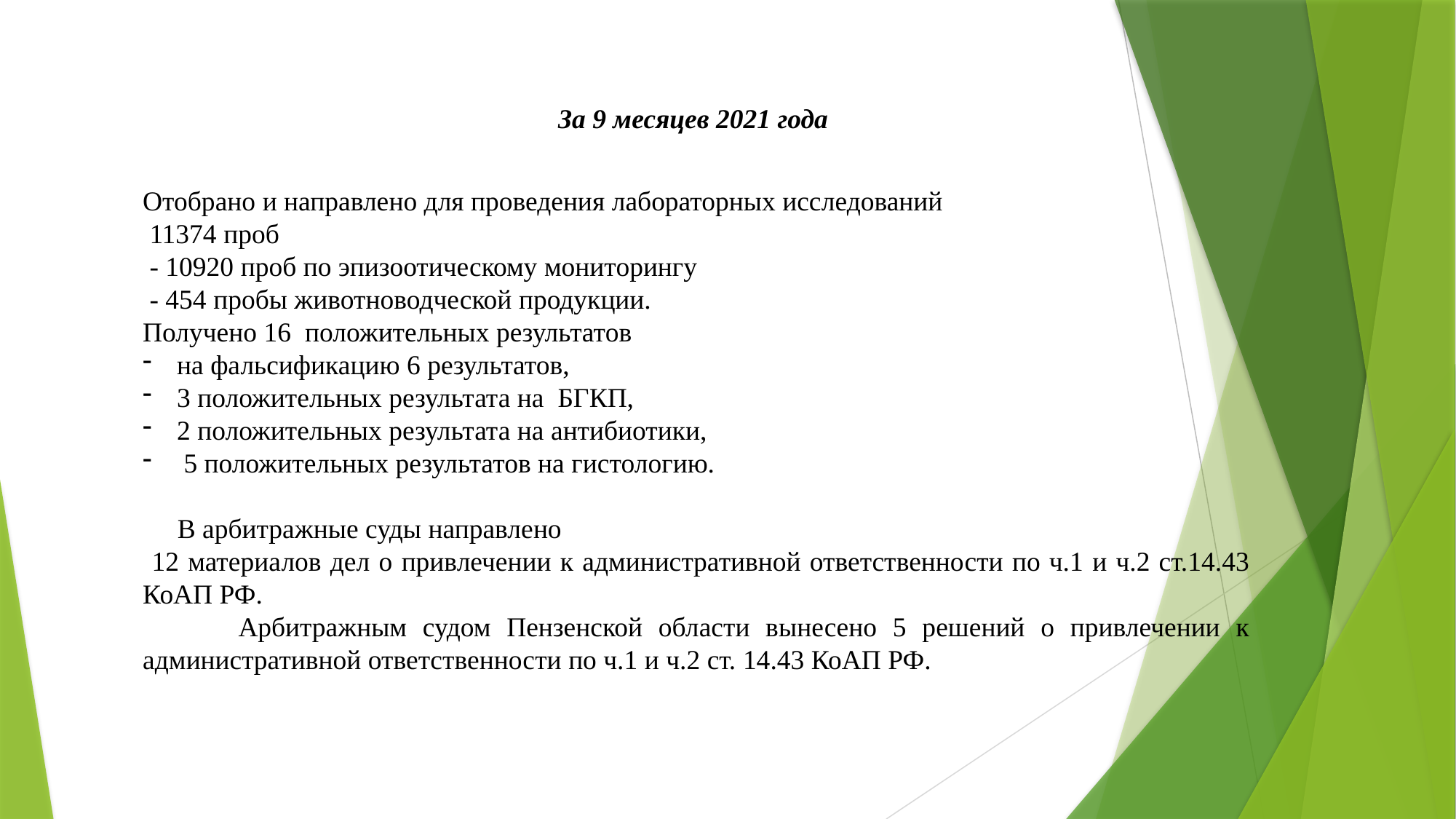

За 9 месяцев 2021 года

Отобрано и направлено для проведения лабораторных исследований
 11374 проб
 - 10920 проб по эпизоотическому мониторингу
 - 454 пробы животноводческой продукции.
Получено 16  положительных результатов
на фальсификацию 6 результатов,
3 положительных результата на  БГКП,
2 положительных результата на антибиотики,
 5 положительных результатов на гистологию.

     В арбитражные суды направлено
 12 материалов дел о привлечении к административной ответственности по ч.1 и ч.2 ст.14.43 КоАП РФ.
      Арбитражным судом Пензенской области вынесено 5 решений о привлечении к административной ответственности по ч.1 и ч.2 ст. 14.43 КоАП РФ.